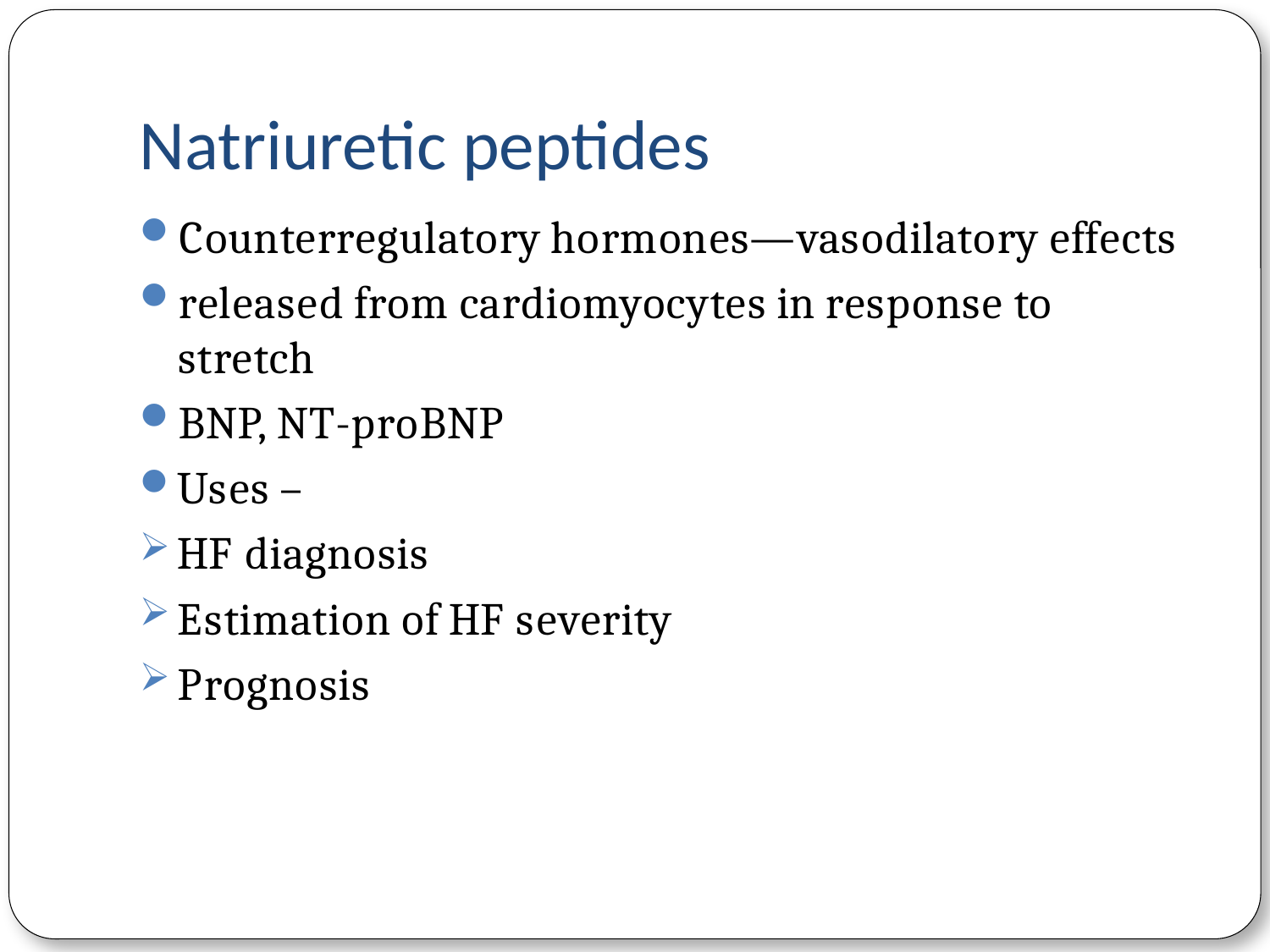

# Natriuretic peptides
Counterregulatory hormones—vasodilatory effects
released from cardiomyocytes in response to stretch
BNP, NT-proBNP
Uses –
HF diagnosis
Estimation of HF severity
Prognosis